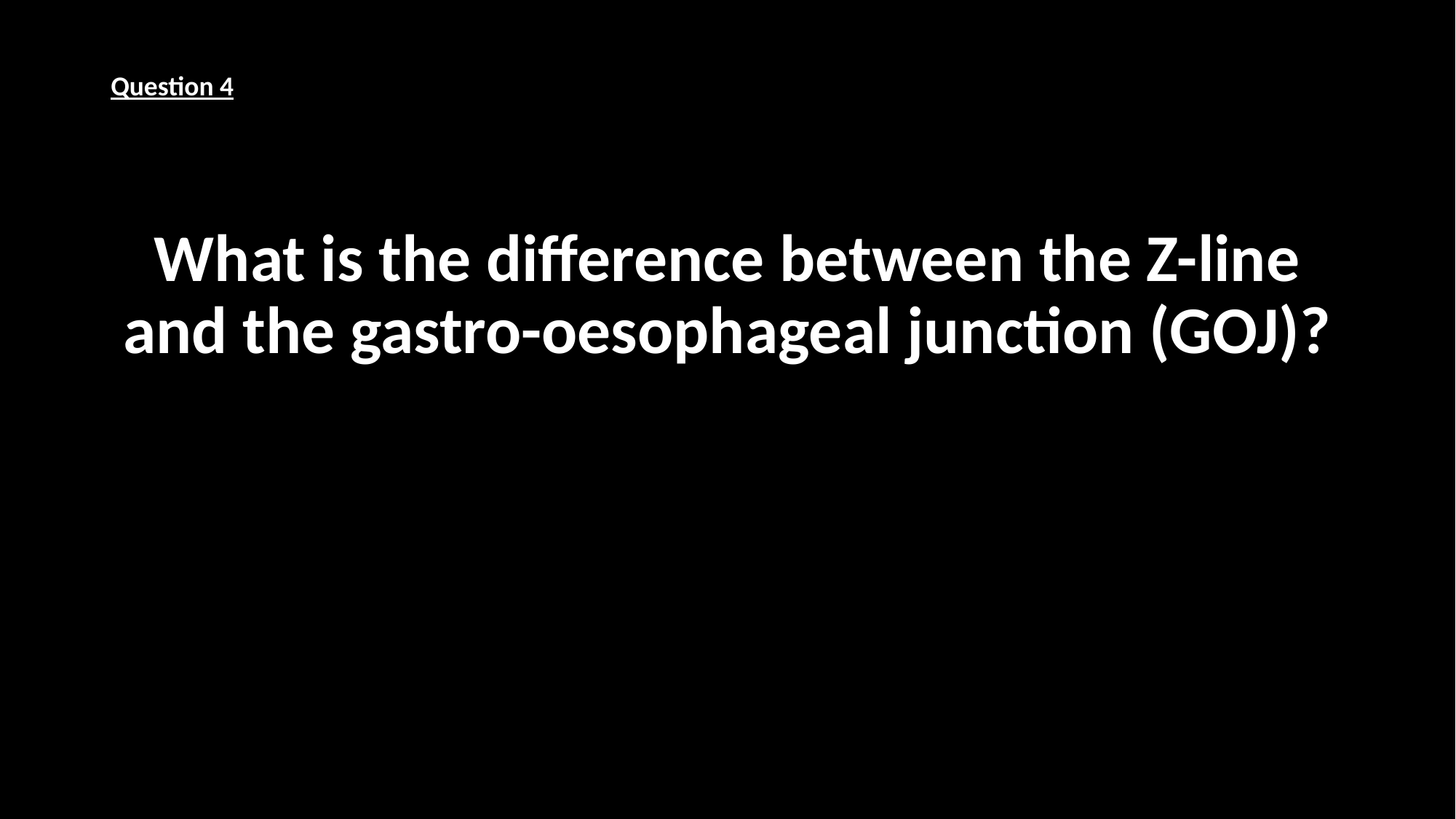

Question 4
What is the difference between the Z-line and the gastro-oesophageal junction (GOJ)?